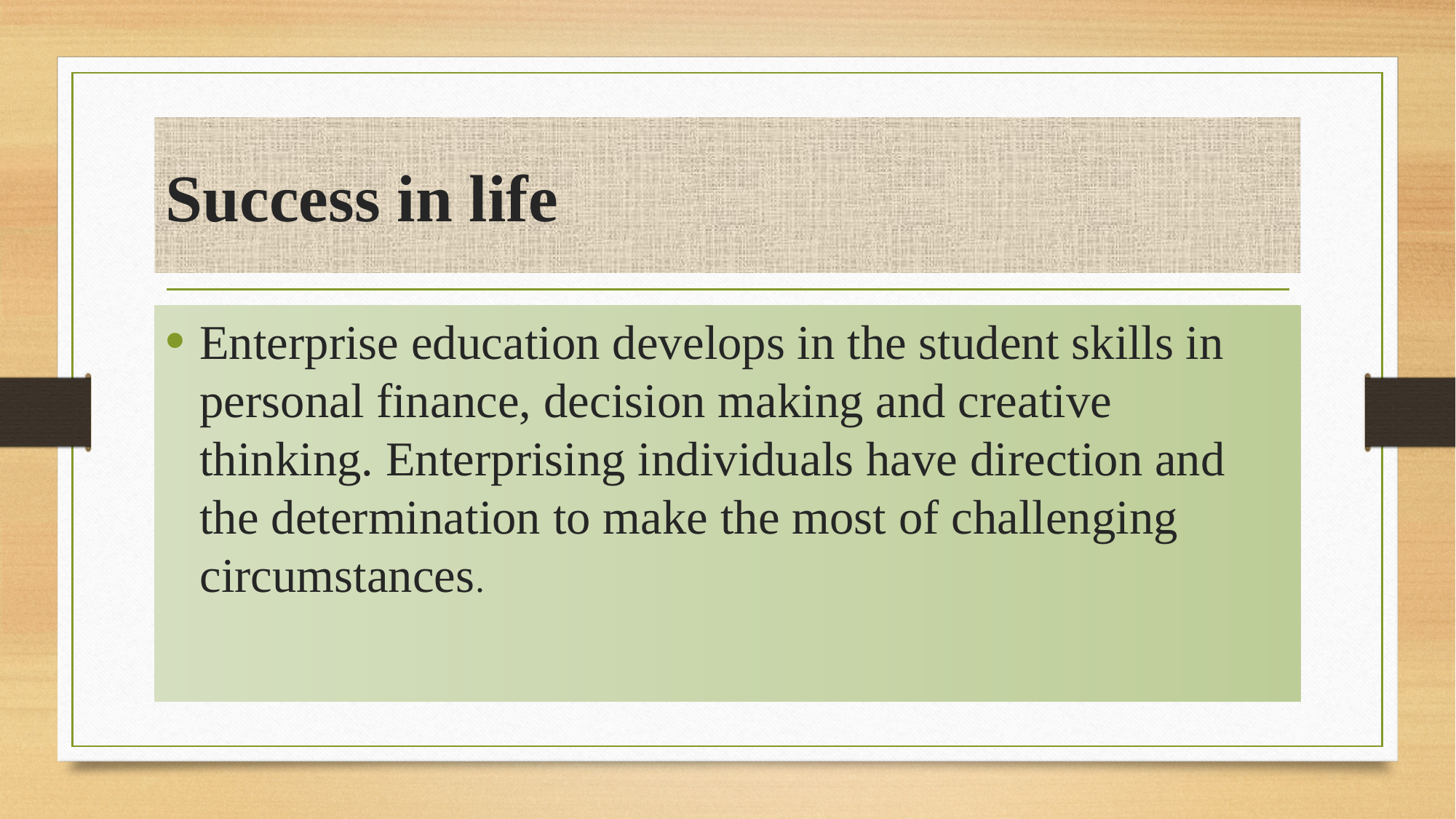

# Success in life
Enterprise education develops in the student skills in personal finance, decision making and creative thinking. Enterprising individuals have direction and the determination to make the most of challenging circumstances.